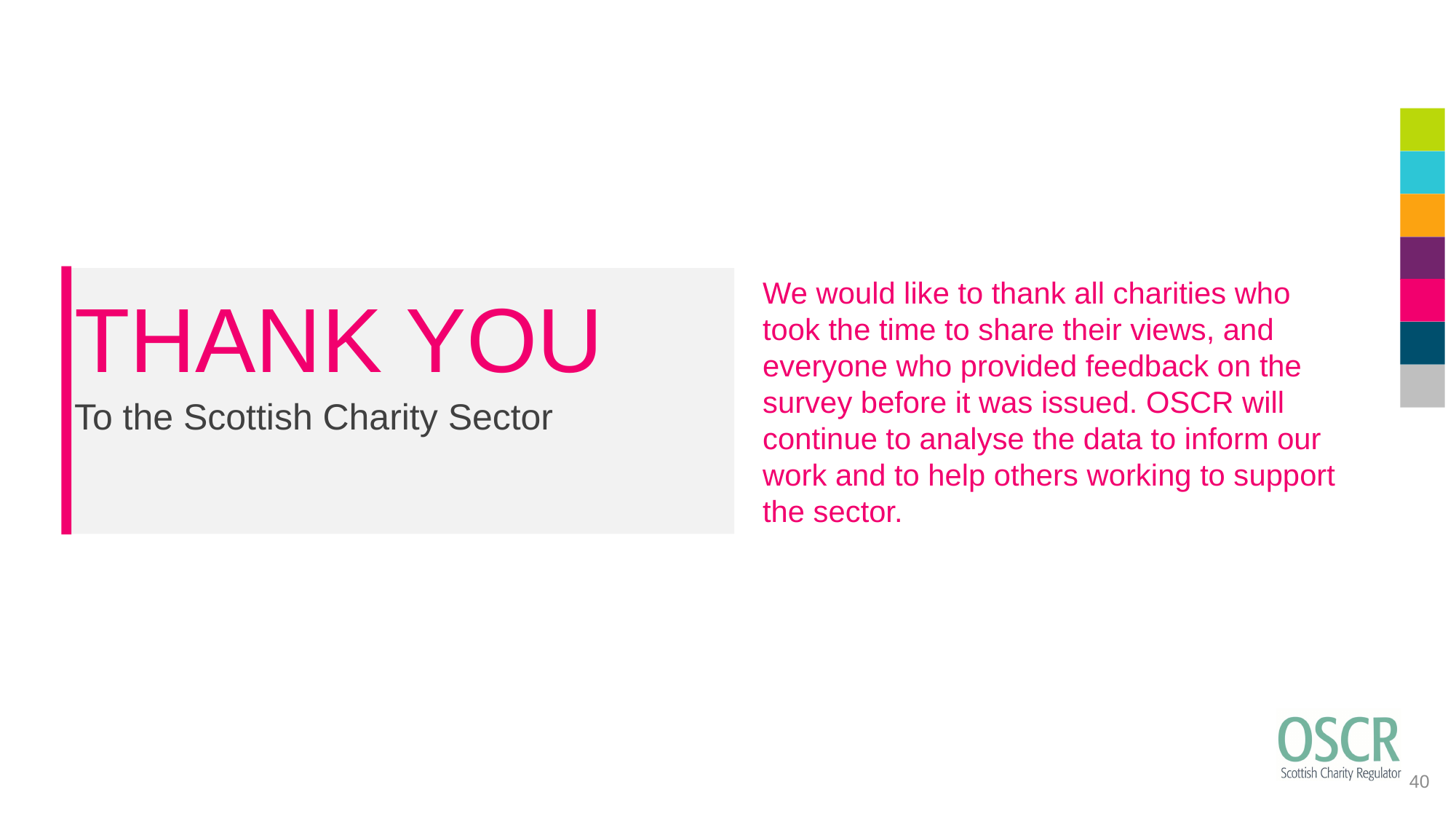

THANK YOU
To the Scottish Charity Sector

We would like to thank all charities who took the time to share their views, and everyone who provided feedback on the survey before it was issued. OSCR will continue to analyse the data to inform our work and to help others working to support the sector.
40